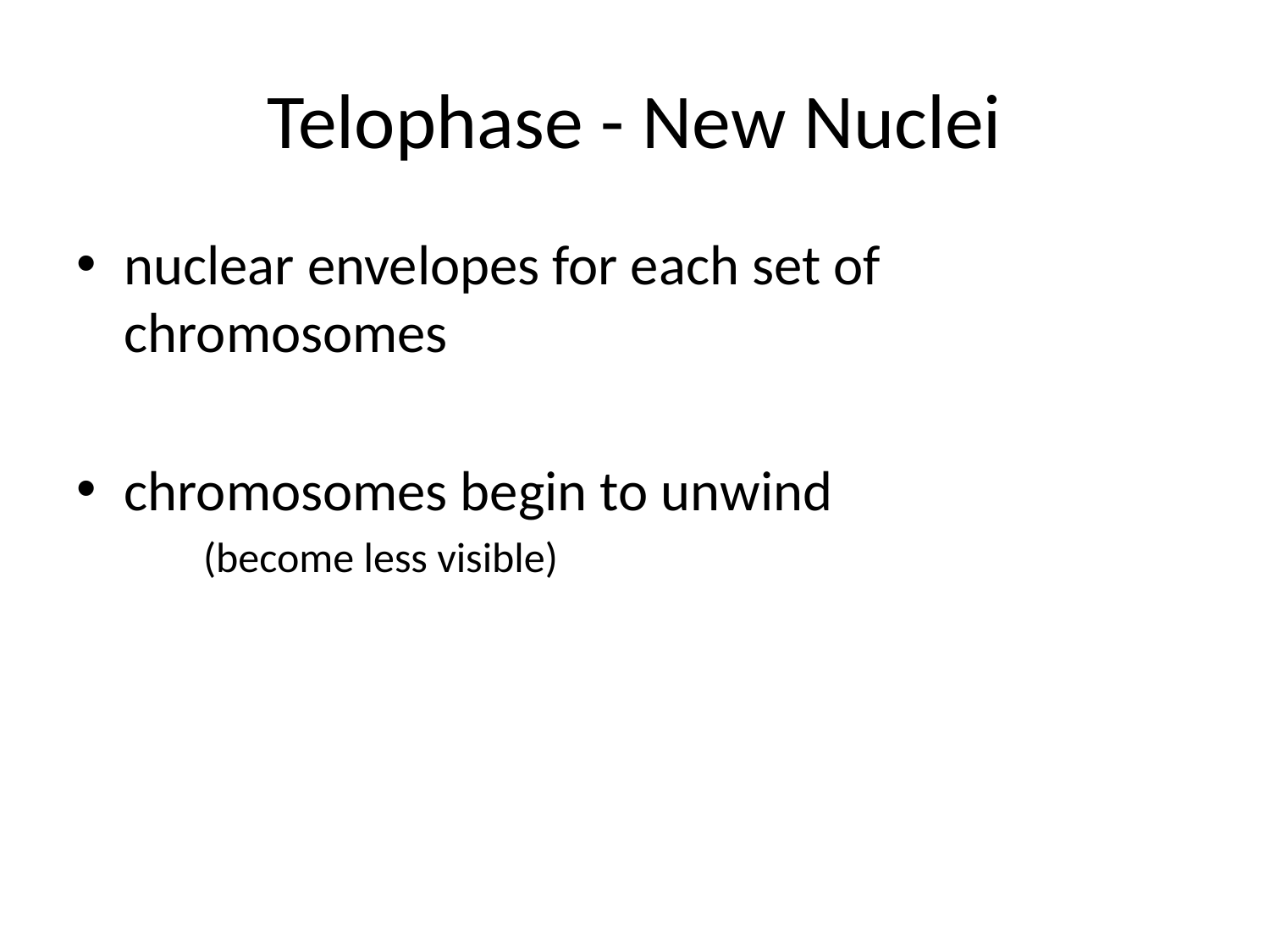

# Telophase - New Nuclei
nuclear envelopes for each set of chromosomes

chromosomes begin to unwind
(become less visible)